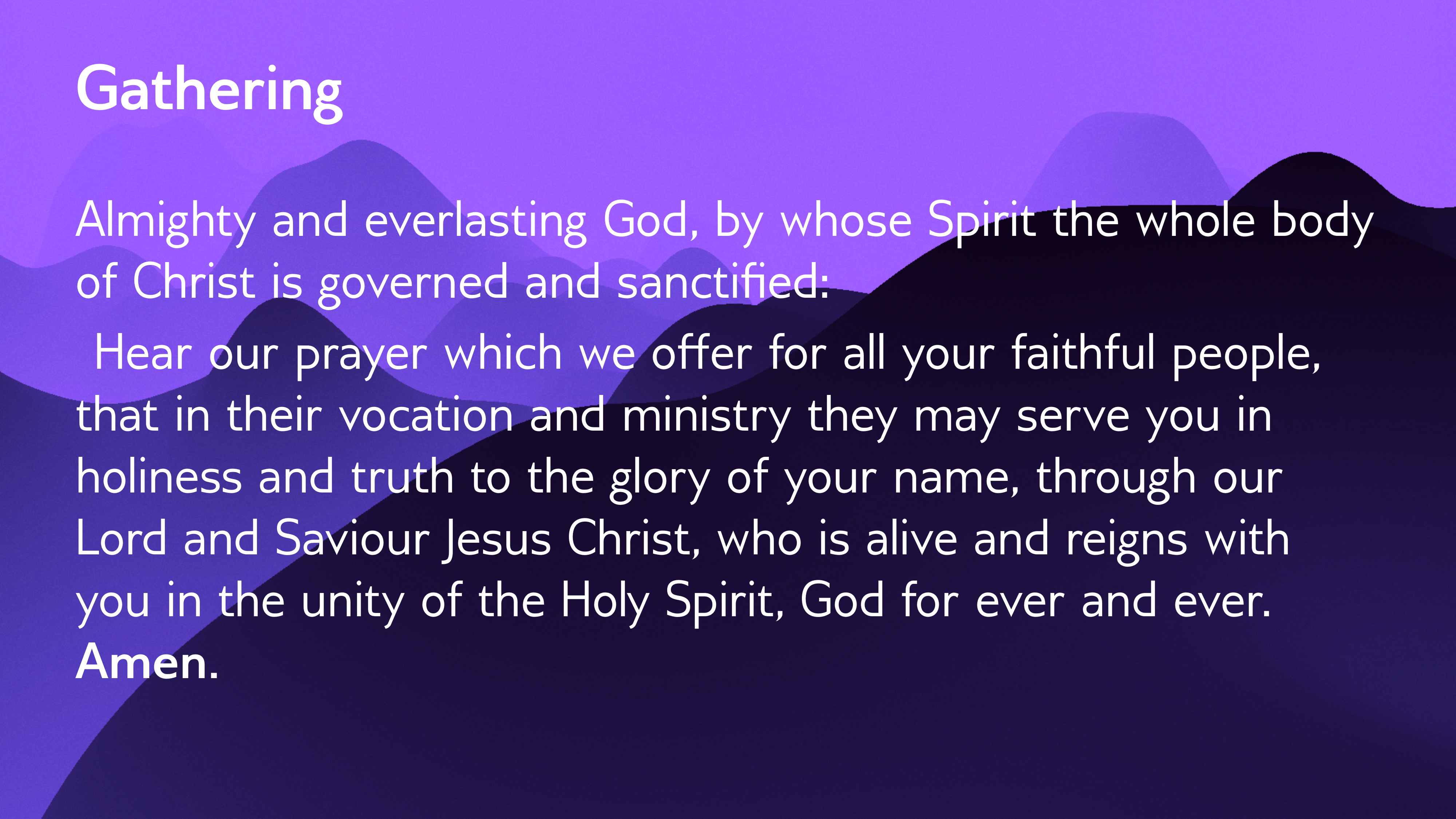

# Gathering
Almighty and everlasting God, by whose Spirit the whole body of Christ is governed and sanctified:
Hear our prayer which we offer for all your faithful people, that in their vocation and ministry they may serve you in holiness and truth to the glory of your name, through our Lord and Saviour Jesus Christ, who is alive and reigns with you in the unity of the Holy Spirit, God for ever and ever. Amen.